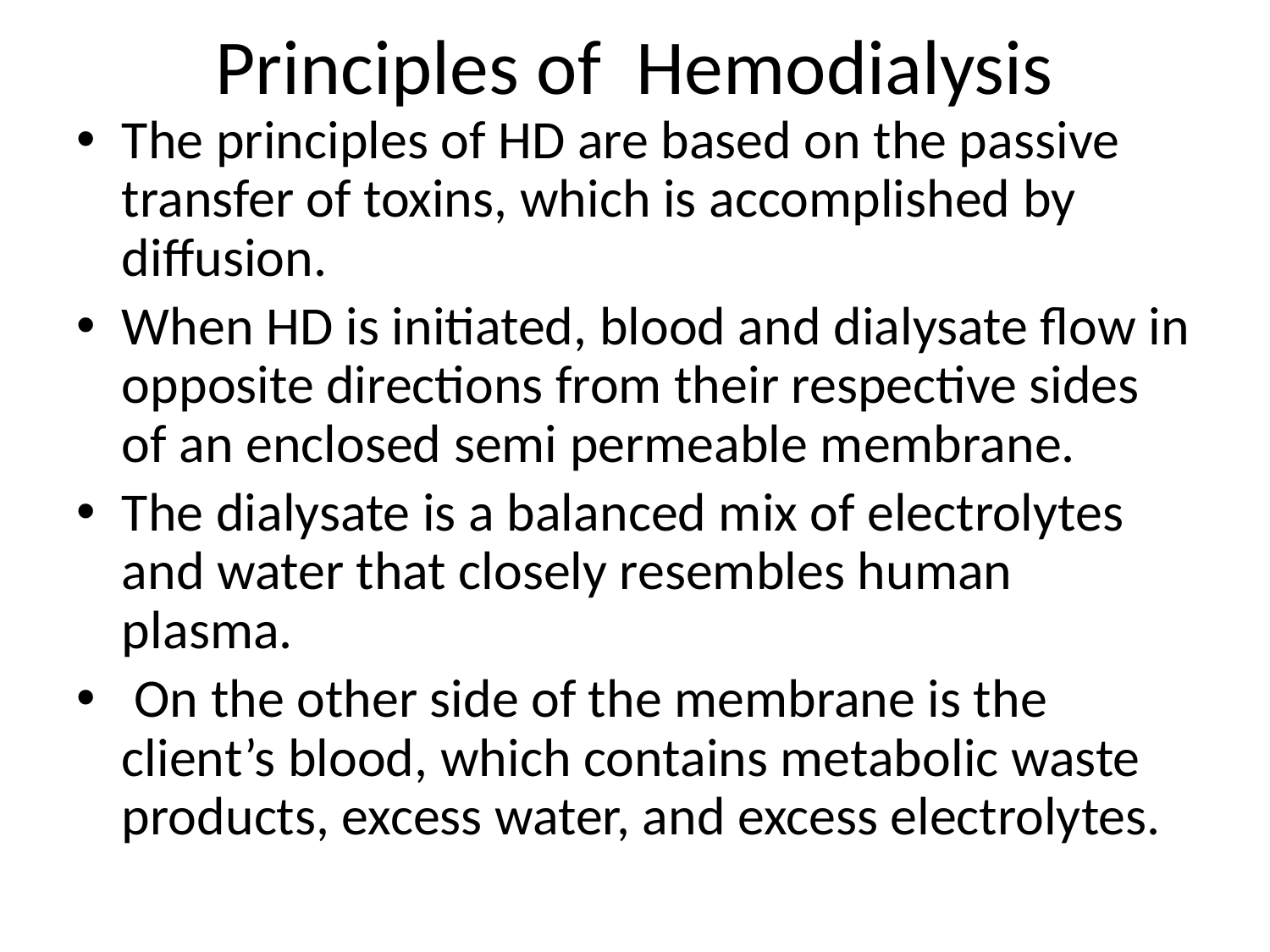

# Principles of  Hemodialysis
The principles of HD are based on the passive transfer of toxins, which is accomplished by diffusion.
When HD is initiated, blood and dialysate flow in opposite directions from their respective sides of an enclosed semi permeable membrane.
The dialysate is a balanced mix of electrolytes and water that closely resembles human plasma.
 On the other side of the membrane is the client’s blood, which contains metabolic waste products, excess water, and excess electrolytes.